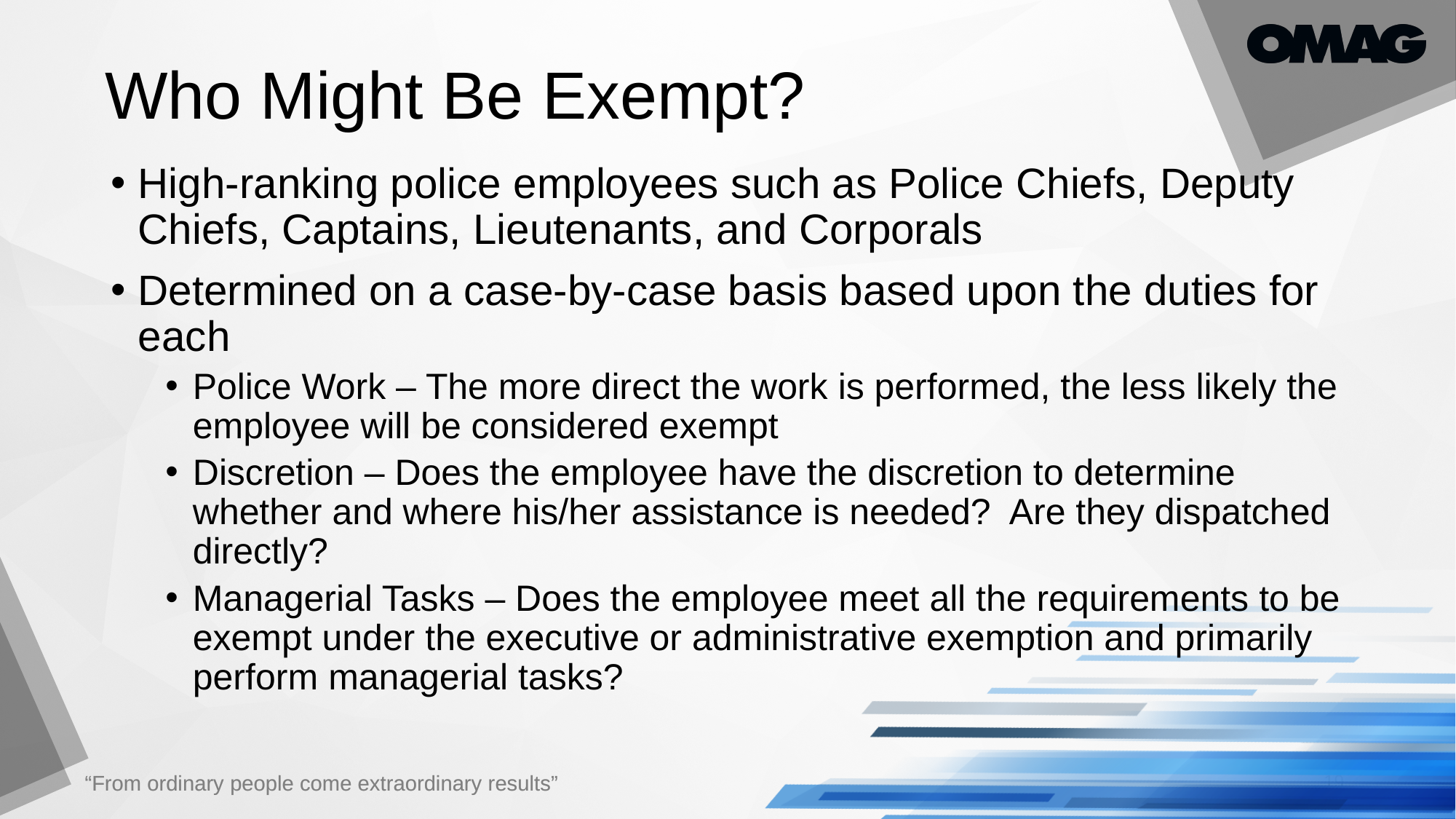

# Who Might Be Exempt?
High-ranking police employees such as Police Chiefs, Deputy Chiefs, Captains, Lieutenants, and Corporals
Determined on a case-by-case basis based upon the duties for each
Police Work – The more direct the work is performed, the less likely the employee will be considered exempt
Discretion – Does the employee have the discretion to determine whether and where his/her assistance is needed?  Are they dispatched directly?
Managerial Tasks – Does the employee meet all the requirements to be exempt under the executive or administrative exemption and primarily perform managerial tasks?